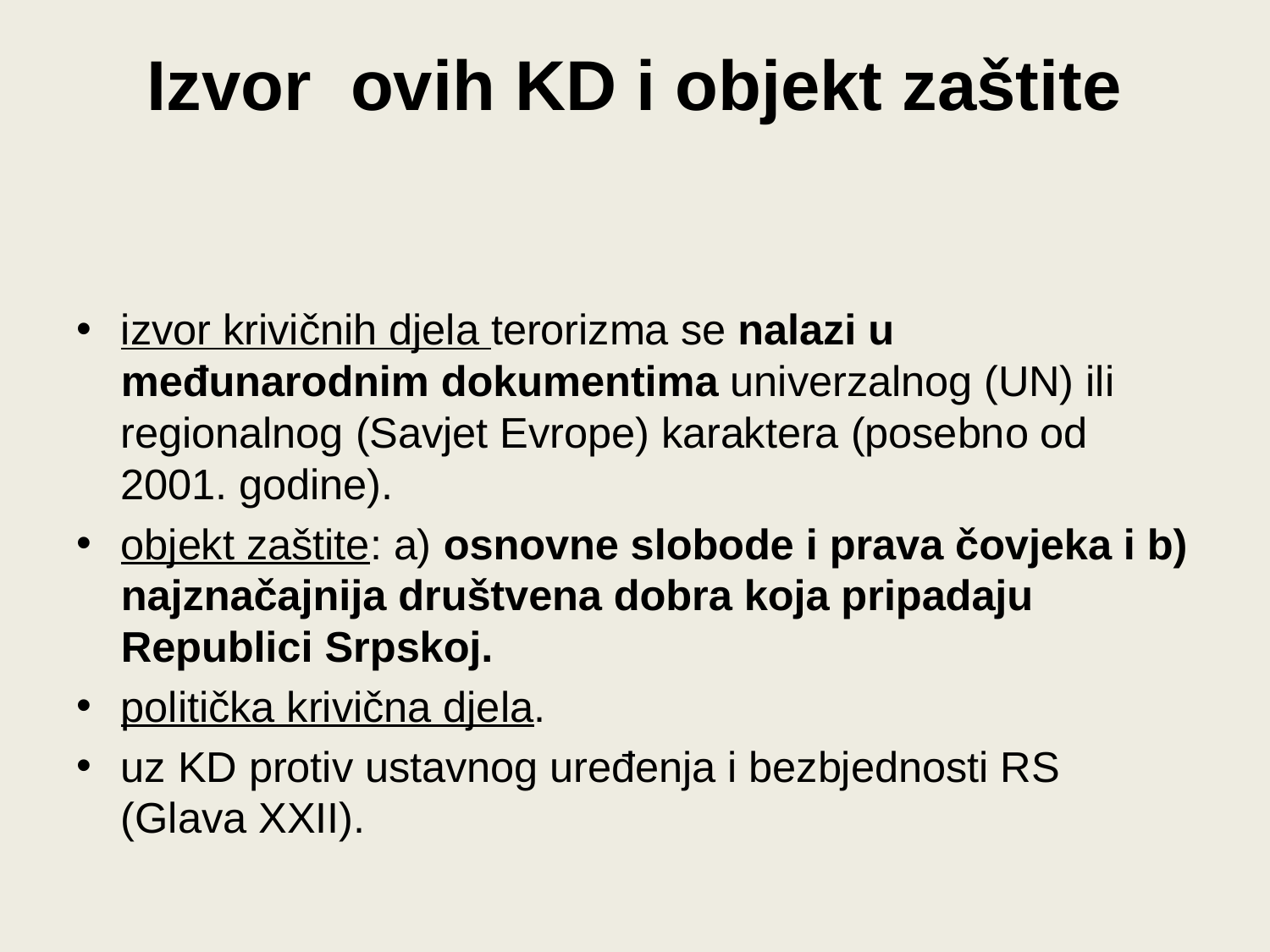

# Izvor  ovih KD i objekt zaštite
izvor krivičnih djela terorizma se nalazi u međunarodnim dokumentima univerzalnog (UN) ili regionalnog (Savjet Evrope) karaktera (posebno od 2001. godine).
objekt zaštite: a) osnovne slobode i prava čovjeka i b) najznačajnija društvena dobra koja pripadaju Republici Srpskoj.
politička krivična djela.
uz KD protiv ustavnog uređenja i bezbjednosti RS (Glava XXII).